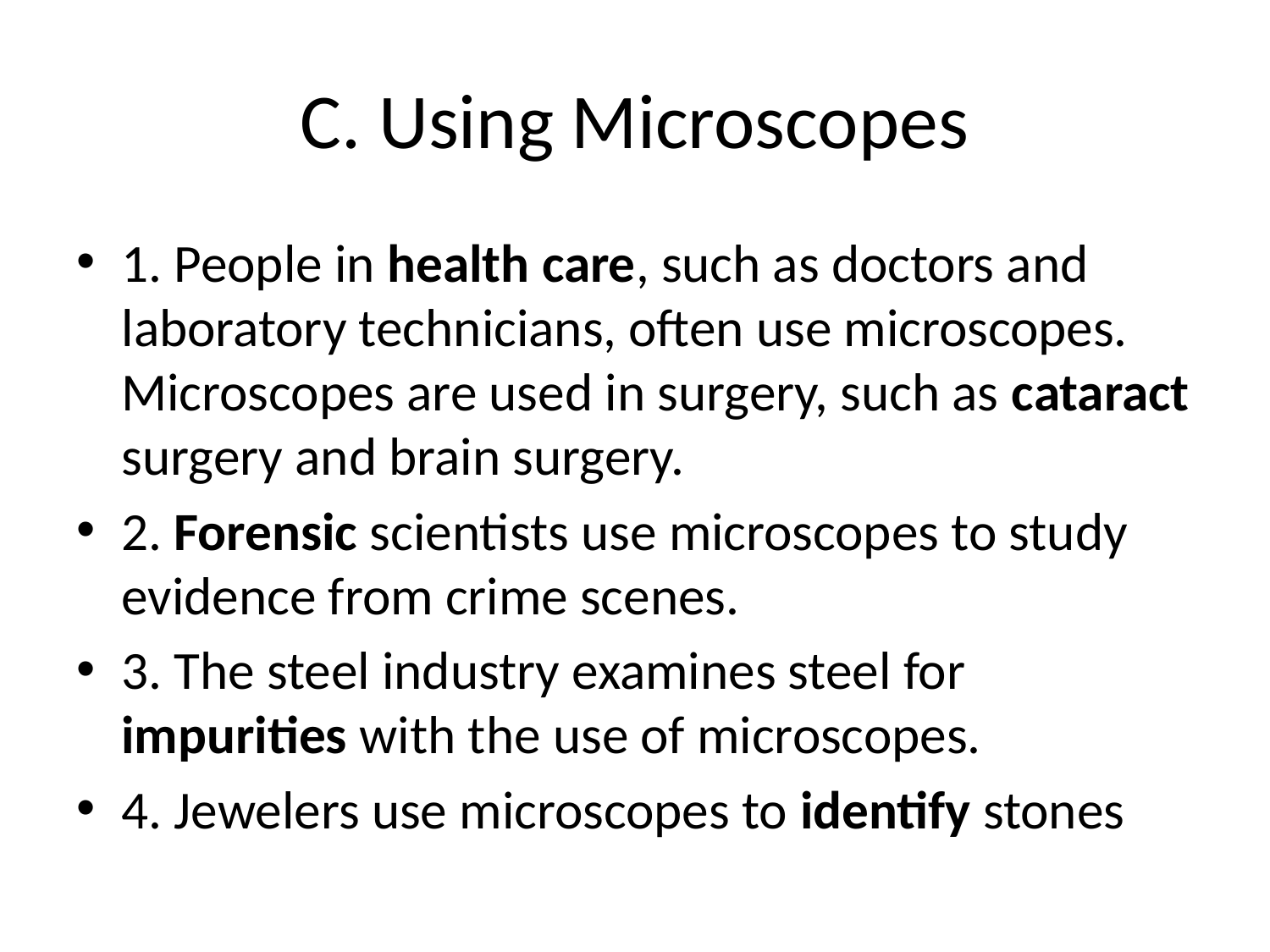

# C. Using Microscopes
1. People in health care, such as doctors and laboratory technicians, often use microscopes. Microscopes are used in surgery, such as cataract surgery and brain surgery.
2. Forensic scientists use microscopes to study evidence from crime scenes.
3. The steel industry examines steel for impurities with the use of microscopes.
4. Jewelers use microscopes to identify stones